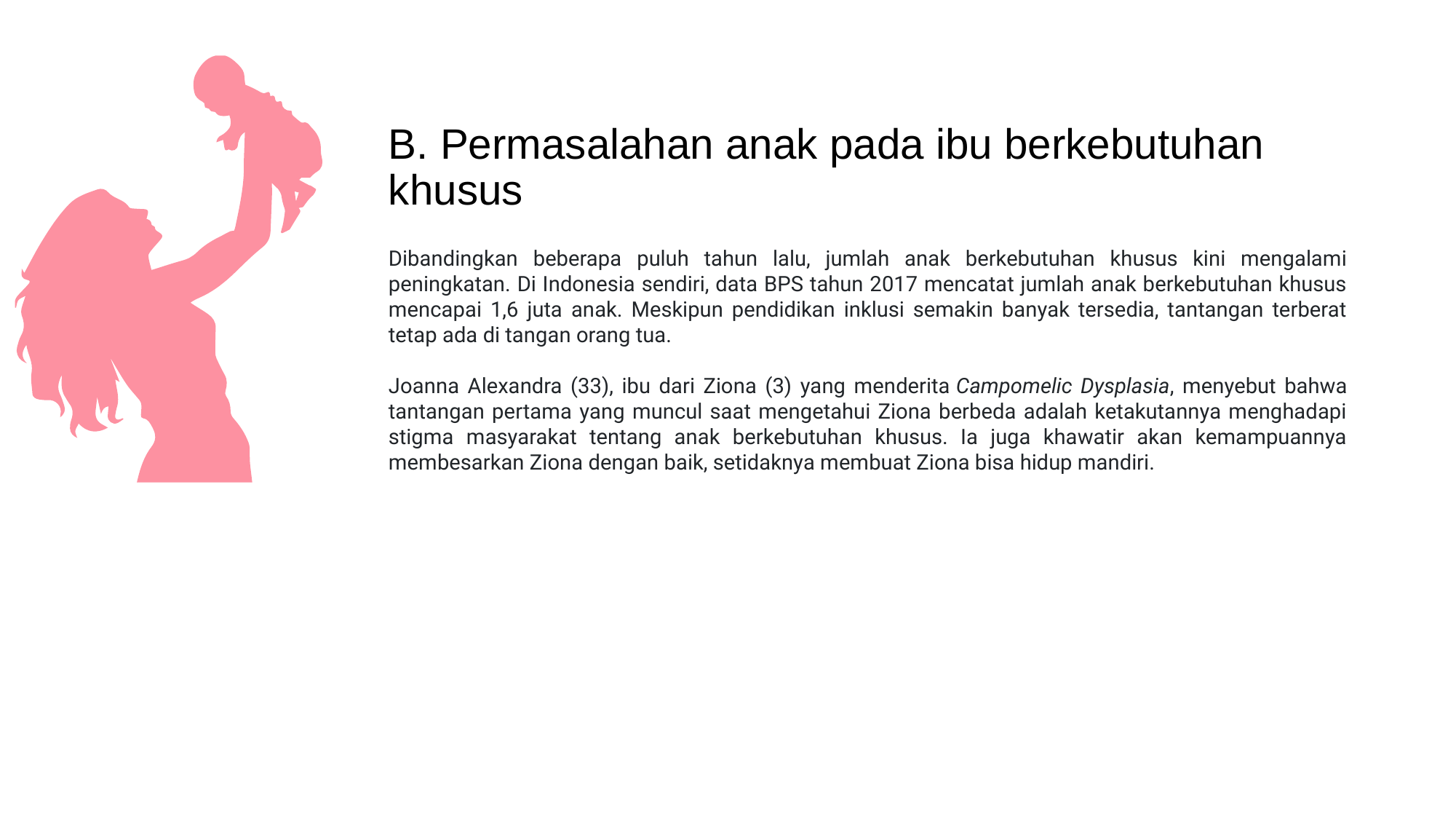

B. Permasalahan anak pada ibu berkebutuhan  khusus
Dibandingkan beberapa puluh tahun lalu, jumlah anak berkebutuhan khusus kini mengalami peningkatan. Di Indonesia sendiri, data BPS tahun 2017 mencatat jumlah anak berkebutuhan khusus mencapai 1,6 juta anak. Meskipun pendidikan inklusi semakin banyak tersedia, tantangan terberat tetap ada di tangan orang tua.

Joanna Alexandra (33), ibu dari Ziona (3) yang menderita Campomelic Dysplasia, menyebut bahwa tantangan pertama yang muncul saat mengetahui Ziona berbeda adalah ketakutannya menghadapi stigma masyarakat tentang anak berkebutuhan khusus. Ia juga khawatir akan kemampuannya membesarkan Ziona dengan baik, setidaknya membuat Ziona bisa hidup mandiri.